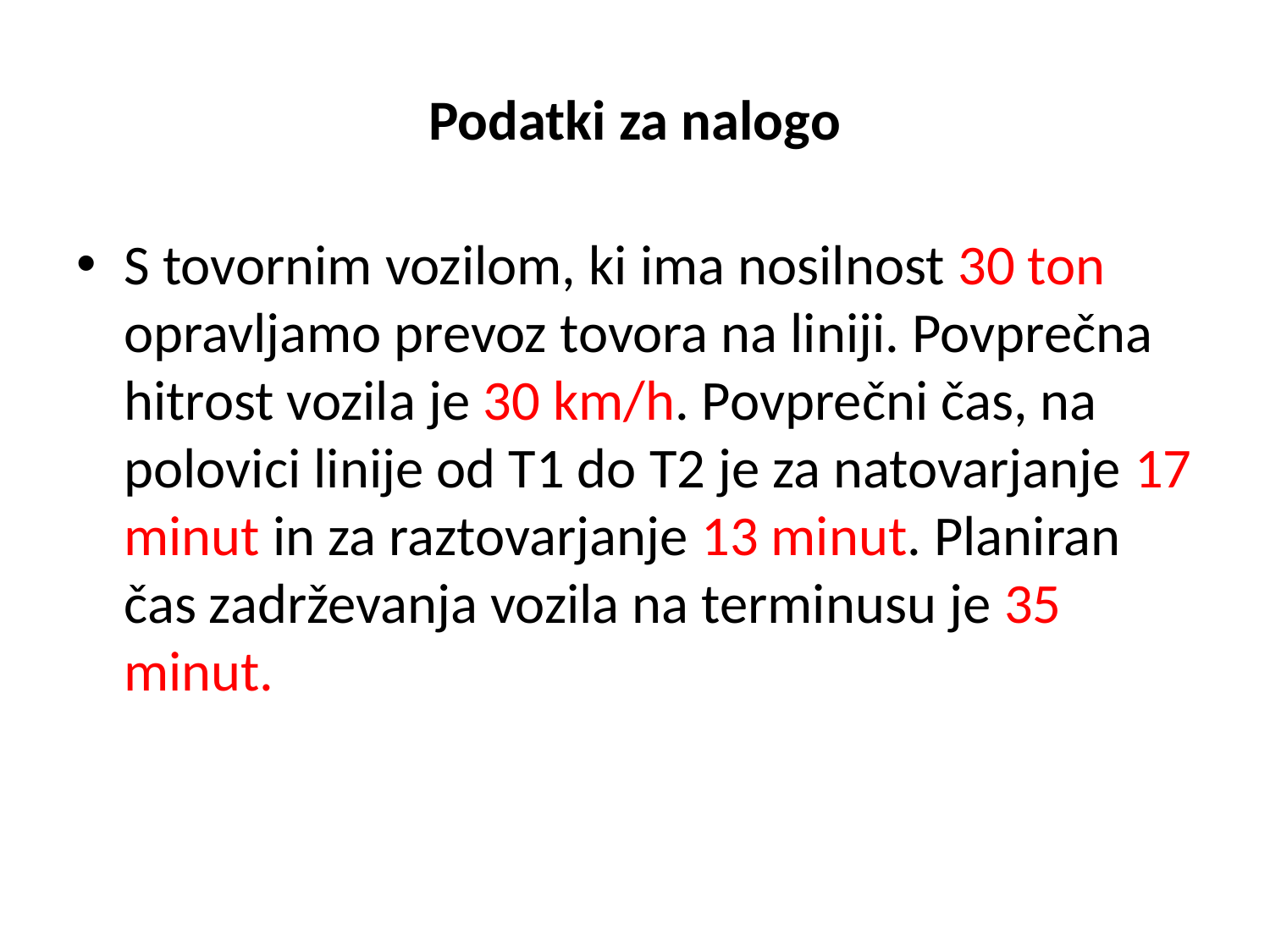

# Podatki za nalogo
S tovornim vozilom, ki ima nosilnost 30 ton opravljamo prevoz tovora na liniji. Povprečna hitrost vozila je 30 km/h. Povprečni čas, na polovici linije od T1 do T2 je za natovarjanje 17 minut in za raztovarjanje 13 minut. Planiran čas zadrževanja vozila na terminusu je 35 minut.